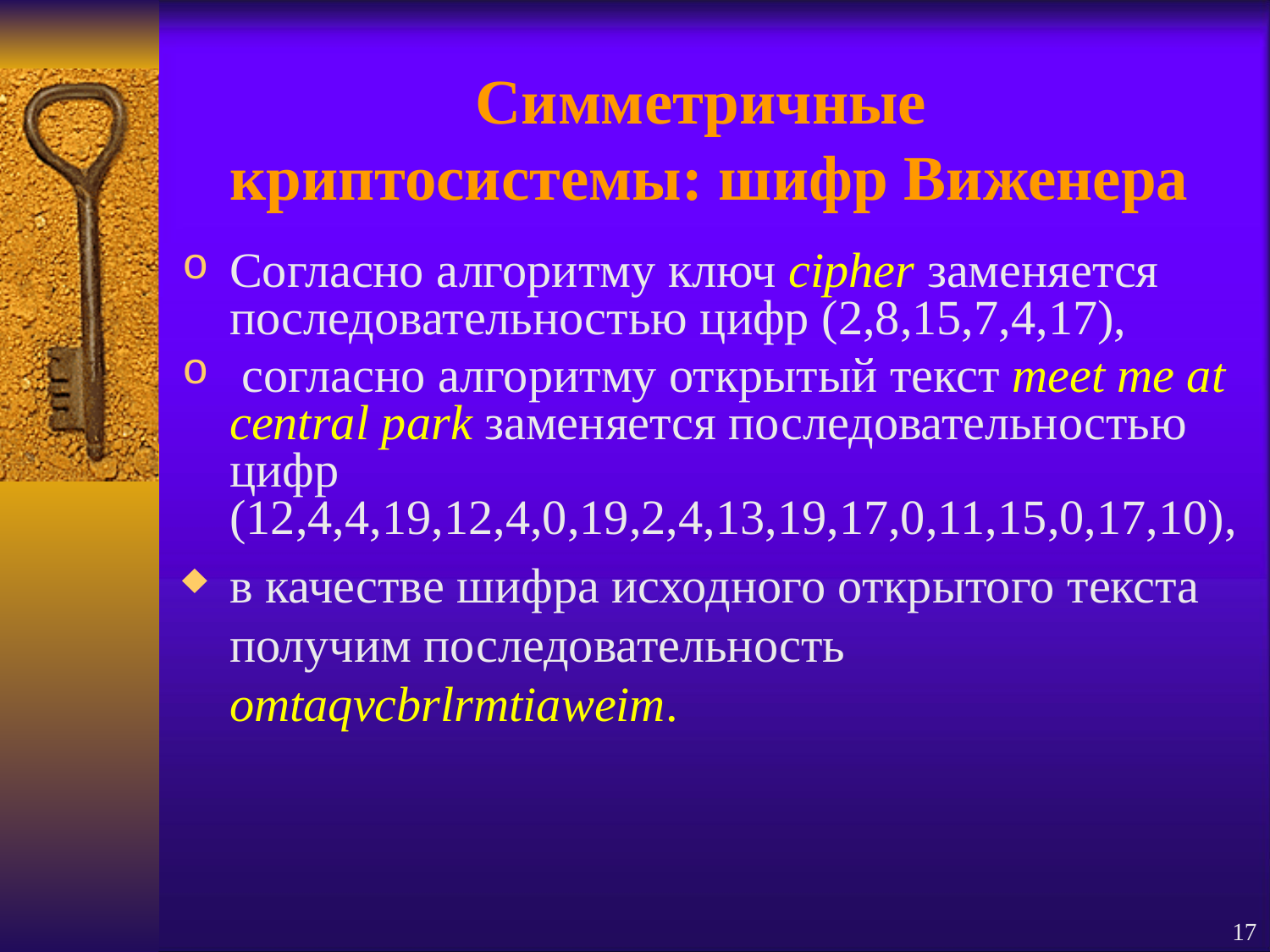

# Симметричные криптосистемы: шифр Виженера
Согласно алгоритму ключ cipher заменяется последовательностью цифр (2,8,15,7,4,17),
 согласно алгоритму открытый текст meet me at central park заменяется последовательностью цифр (12,4,4,19,12,4,0,19,2,4,13,19,17,0,11,15,0,17,10),
в качестве шифра исходного открытого текста получим последовательность omtaqvcbrlrmtiaweim.

17